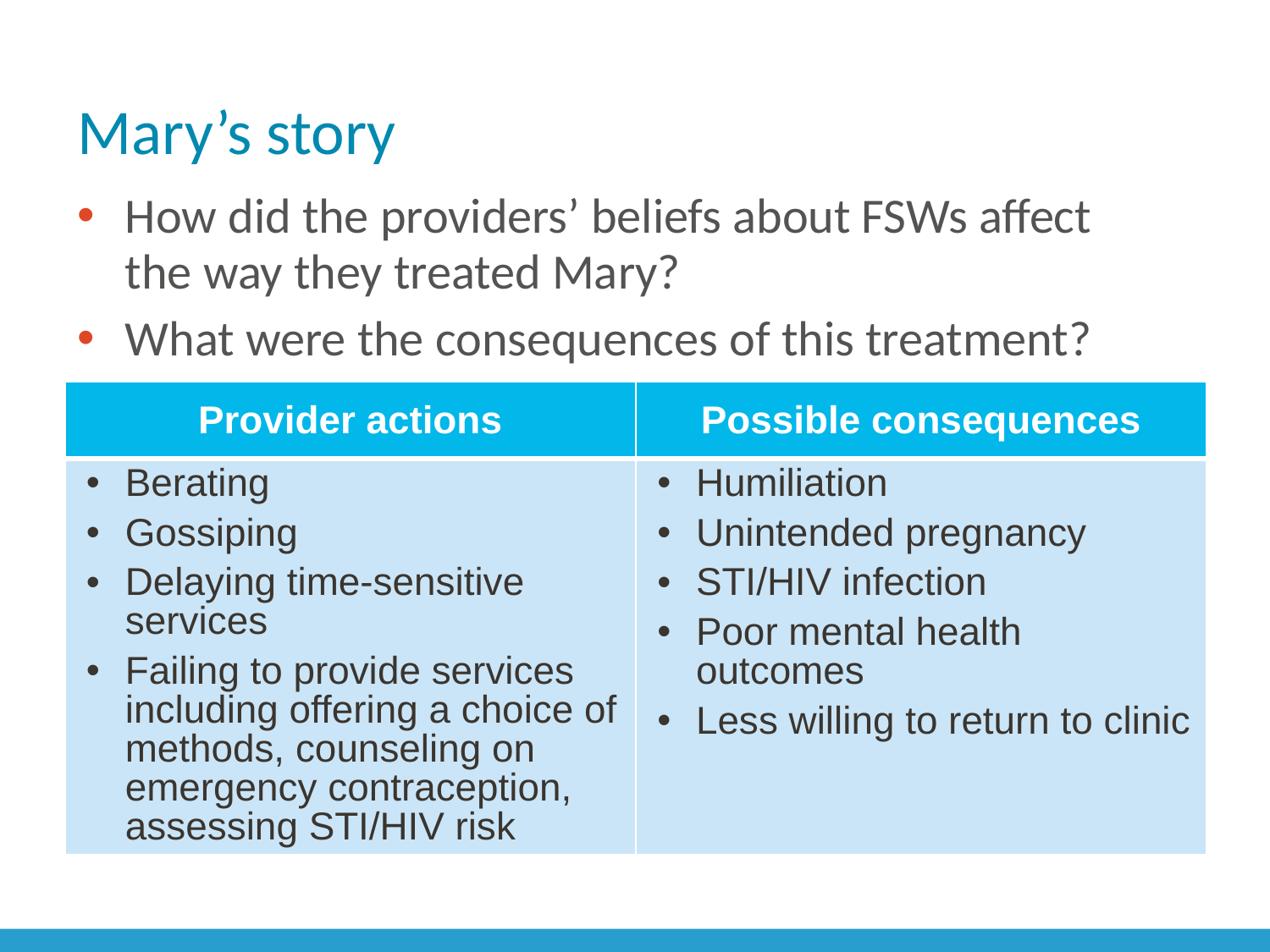

# Mary’s story
How did the providers’ beliefs about FSWs affect the way they treated Mary?
What were the consequences of this treatment?

| Provider actions | Possible consequences |
| --- | --- |
| Berating Gossiping Delaying time-sensitive services Failing to provide services including offering a choice of methods, counseling on emergency contraception, assessing STI/HIV risk | Humiliation Unintended pregnancy STI/HIV infection Poor mental health outcomes Less willing to return to clinic |